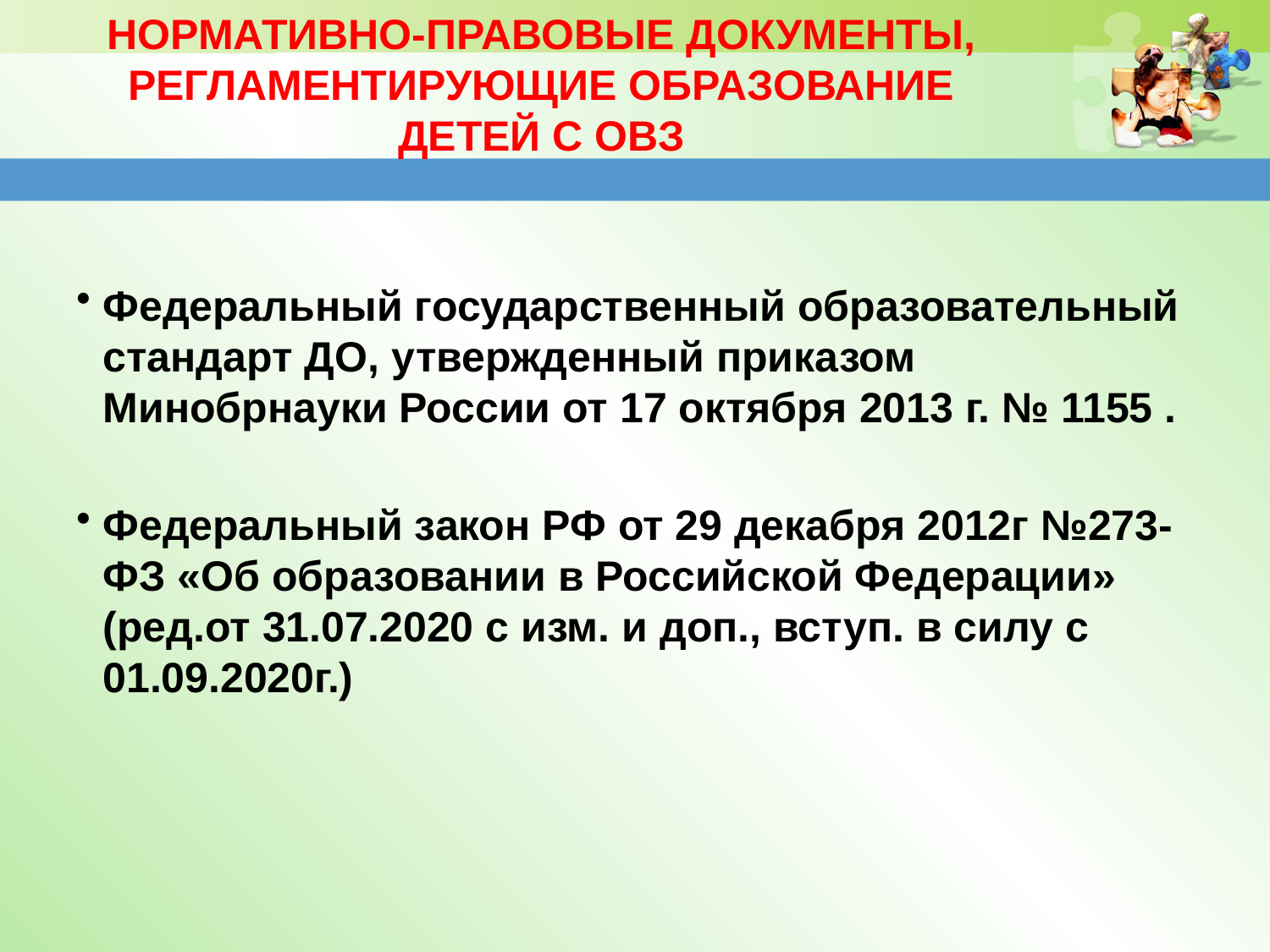

# Нормативно-правовые документы, регламентирующие ОБРАЗОВАНИЕ ДЕТЕЙ С ОВЗ

Федеральный государственный образовательный стандарт ДО, утвержденный приказом Минобрнауки России от 17 октября 2013 г. № 1155 .

Федеральный закон РФ от 29 декабря 2012г №273-ФЗ «Об образовании в Российской Федерации» (ред.от 31.07.2020 с изм. и доп., вступ. в силу с 01.09.2020г.)